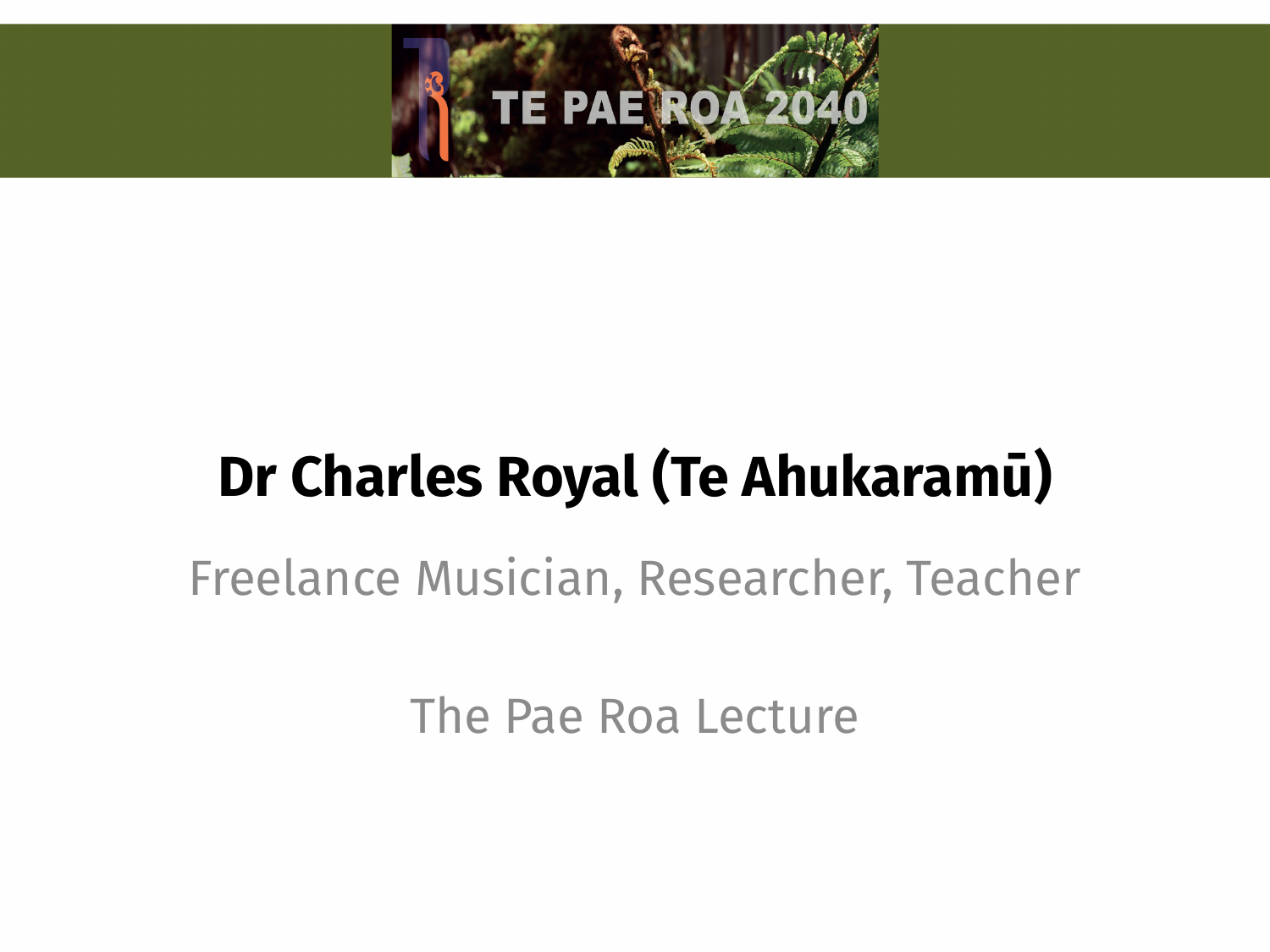

# Dr Charles Royal (Te Ahukaramū)
Freelance Musician, Researcher, Teacher

The Pae Roa Lecture